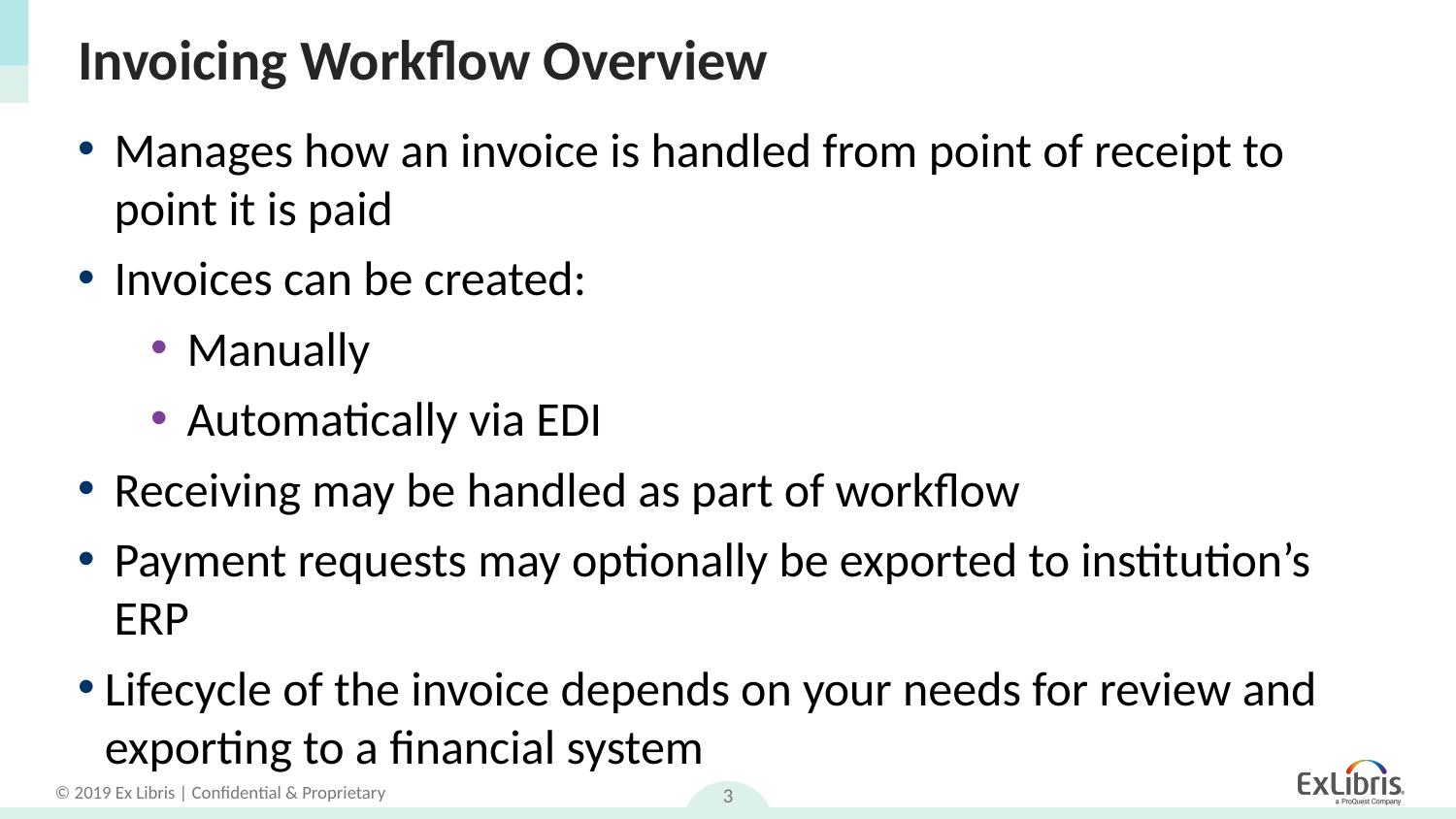

# Invoicing Workflow Overview
Manages how an invoice is handled from point of receipt to point it is paid
Invoices can be created:
Manually
Automatically via EDI
Receiving may be handled as part of workflow
Payment requests may optionally be exported to institution’s ERP
Lifecycle of the invoice depends on your needs for review and exporting to a financial system
3